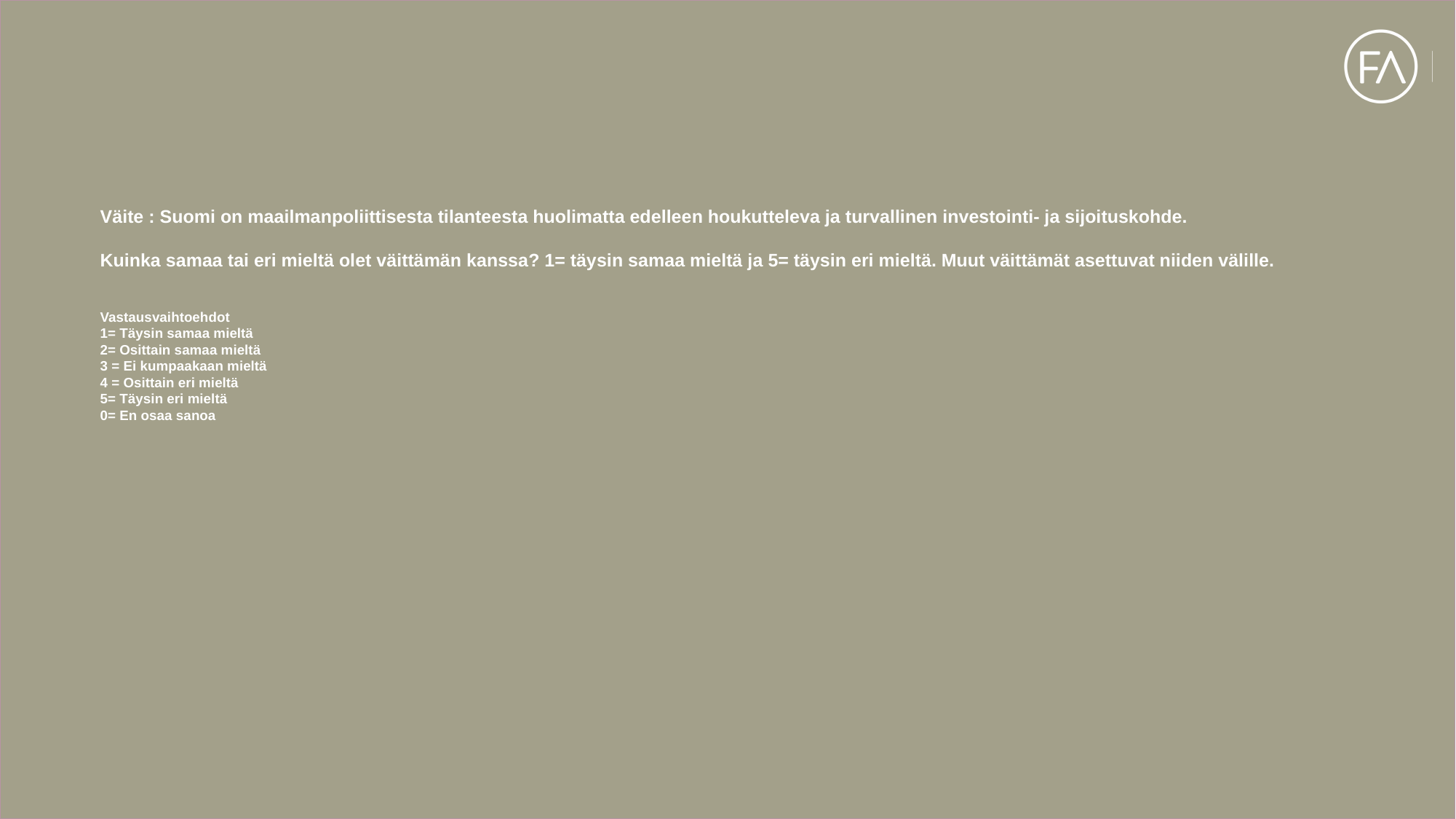

# Väite : Suomi on maailmanpoliittisesta tilanteesta huolimatta edelleen houkutteleva ja turvallinen investointi- ja sijoituskohde.   Kuinka samaa tai eri mieltä olet väittämän kanssa? 1= täysin samaa mieltä ja 5= täysin eri mieltä. Muut väittämät asettuvat niiden välille. Vastausvaihtoehdot  1= Täysin samaa mieltä 2= Osittain samaa mieltä 3 = Ei kumpaakaan mieltä 4 = Osittain eri mieltä 5= Täysin eri mieltä 0= En osaa sanoa